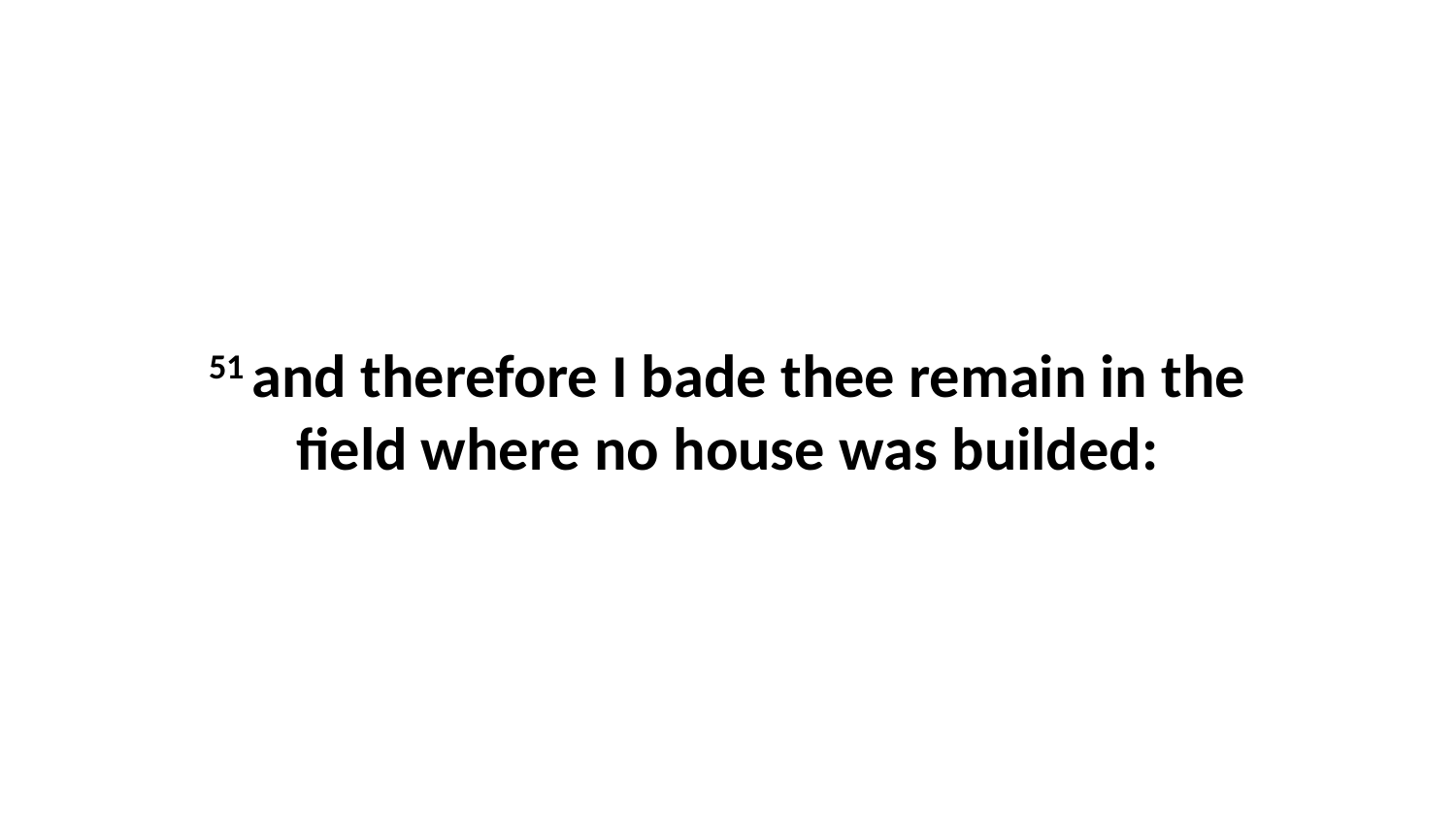

51 and therefore I bade thee remain in the field where no house was builded: